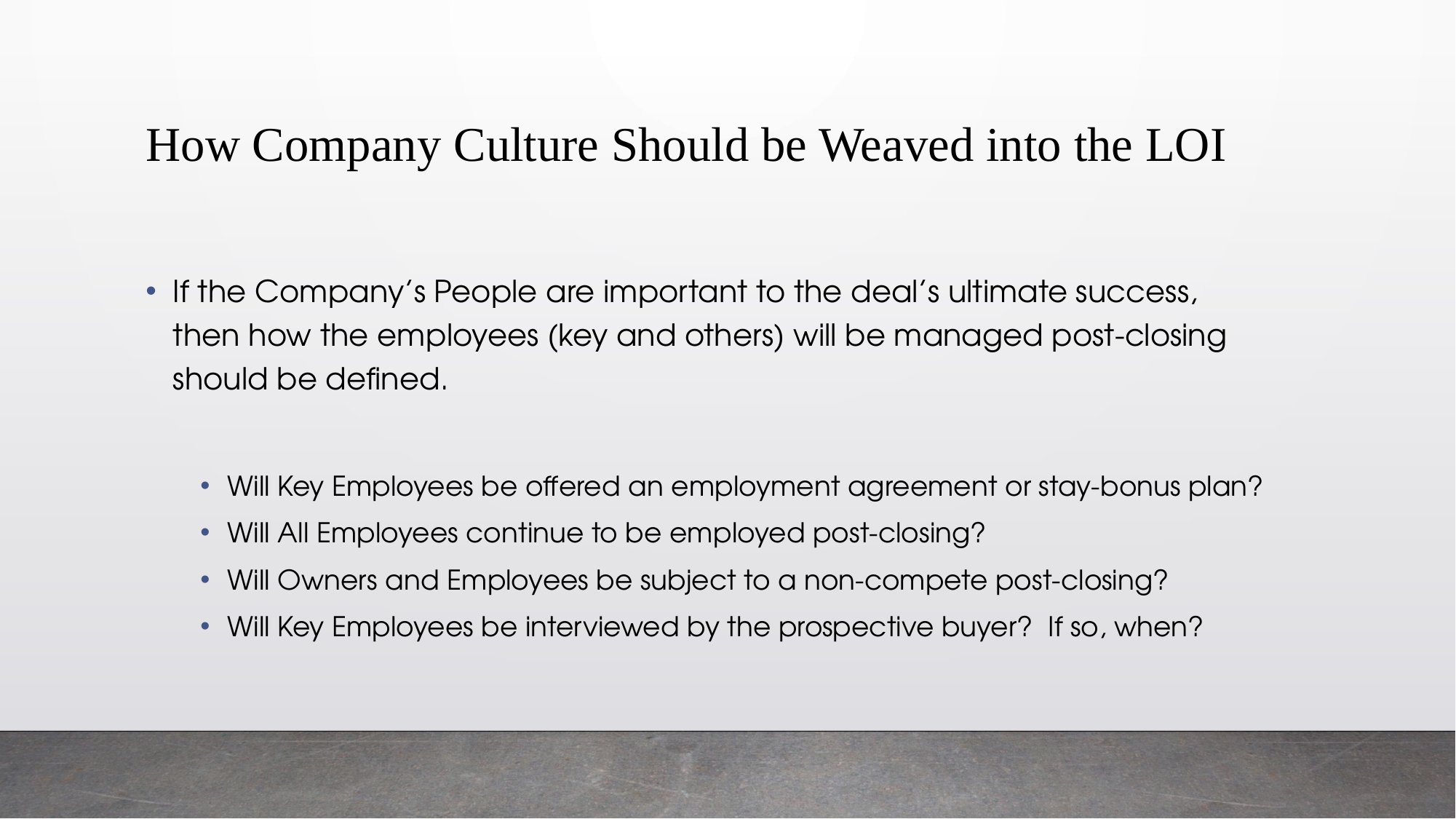

# How Company Culture Should be Weaved into the LOI
If the Company’s People are important to the deal’s ultimate success, then how the employees (key and others) will be managed post-closing should be defined.

Will Key Employees be offered an employment agreement or stay-bonus plan?
Will All Employees continue to be employed post-closing?
Will Owners and Employees be subject to a non-compete post-closing?
Will Key Employees be interviewed by the prospective buyer?  If so, when?